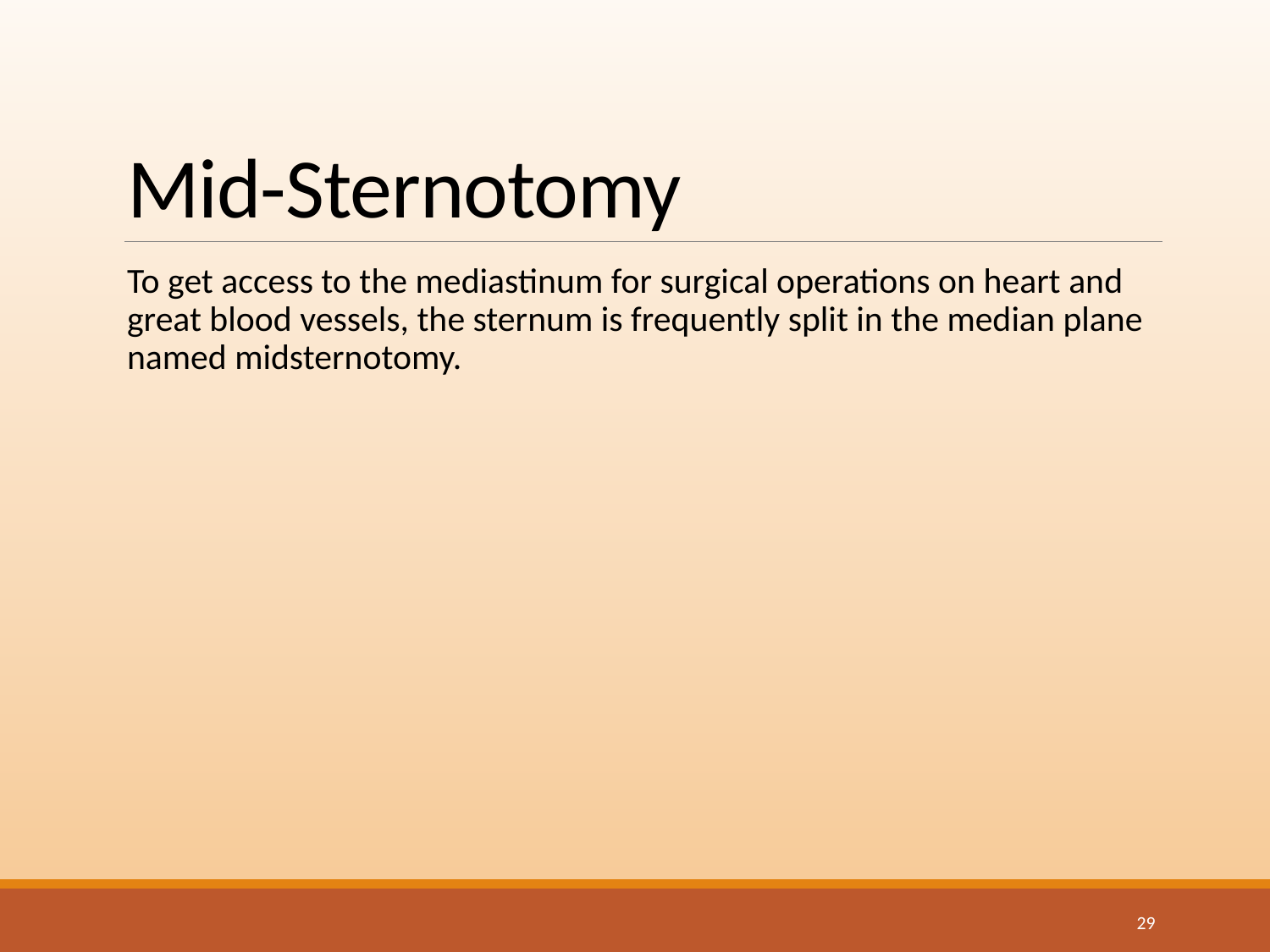

# Mid-Sternotomy
To get access to the mediastinum for surgical operations on heart and great blood vessels, the sternum is frequently split in the median plane named midsternotomy.

29